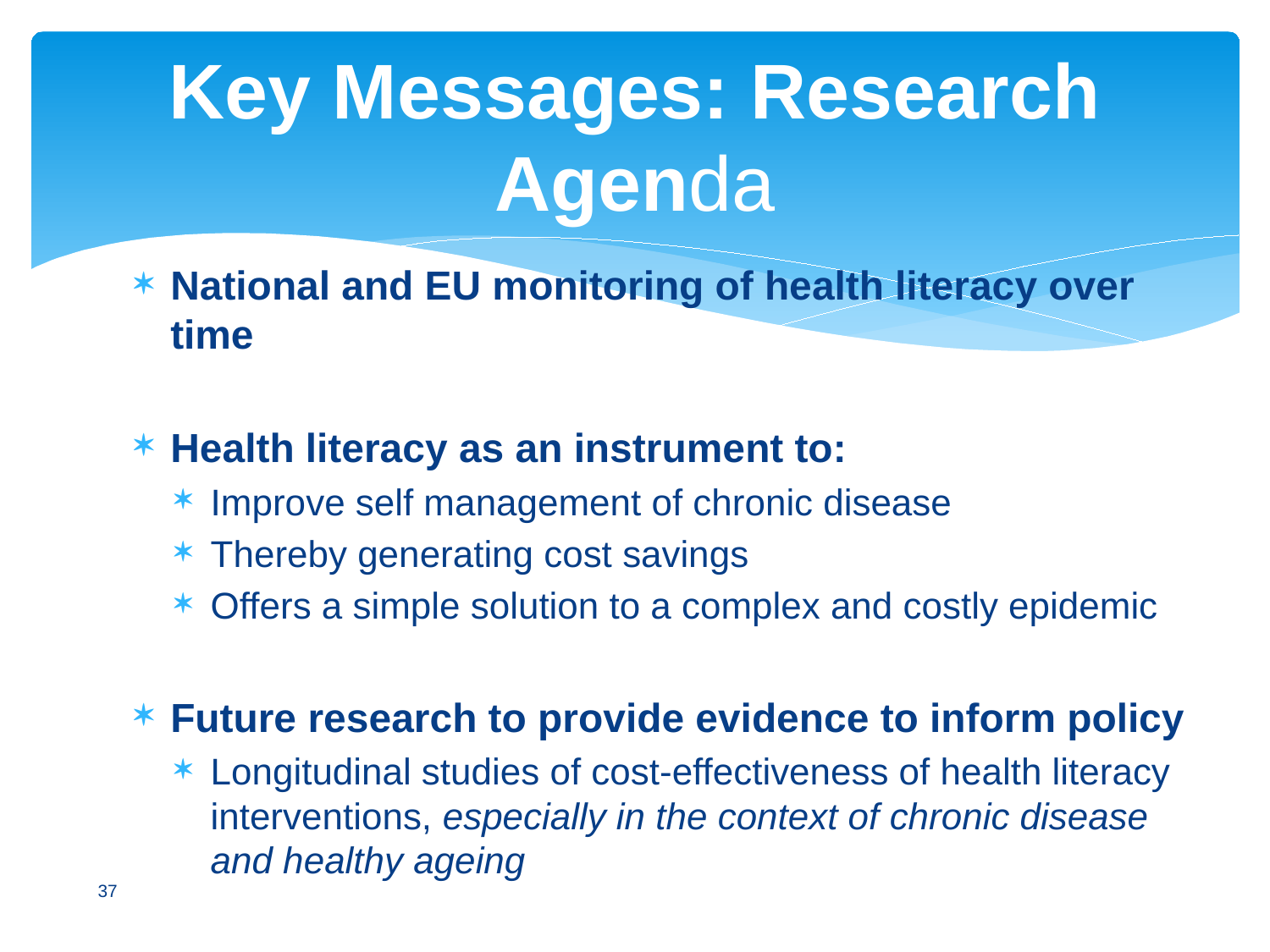

# Key Messages: Research Agenda
National and EU monitoring of health literacy over time

Health literacy as an instrument to:
Improve self management of chronic disease
Thereby generating cost savings
Offers a simple solution to a complex and costly epidemic

Future research to provide evidence to inform policy
Longitudinal studies of cost-effectiveness of health literacy interventions, especially in the context of chronic disease and healthy ageing

37